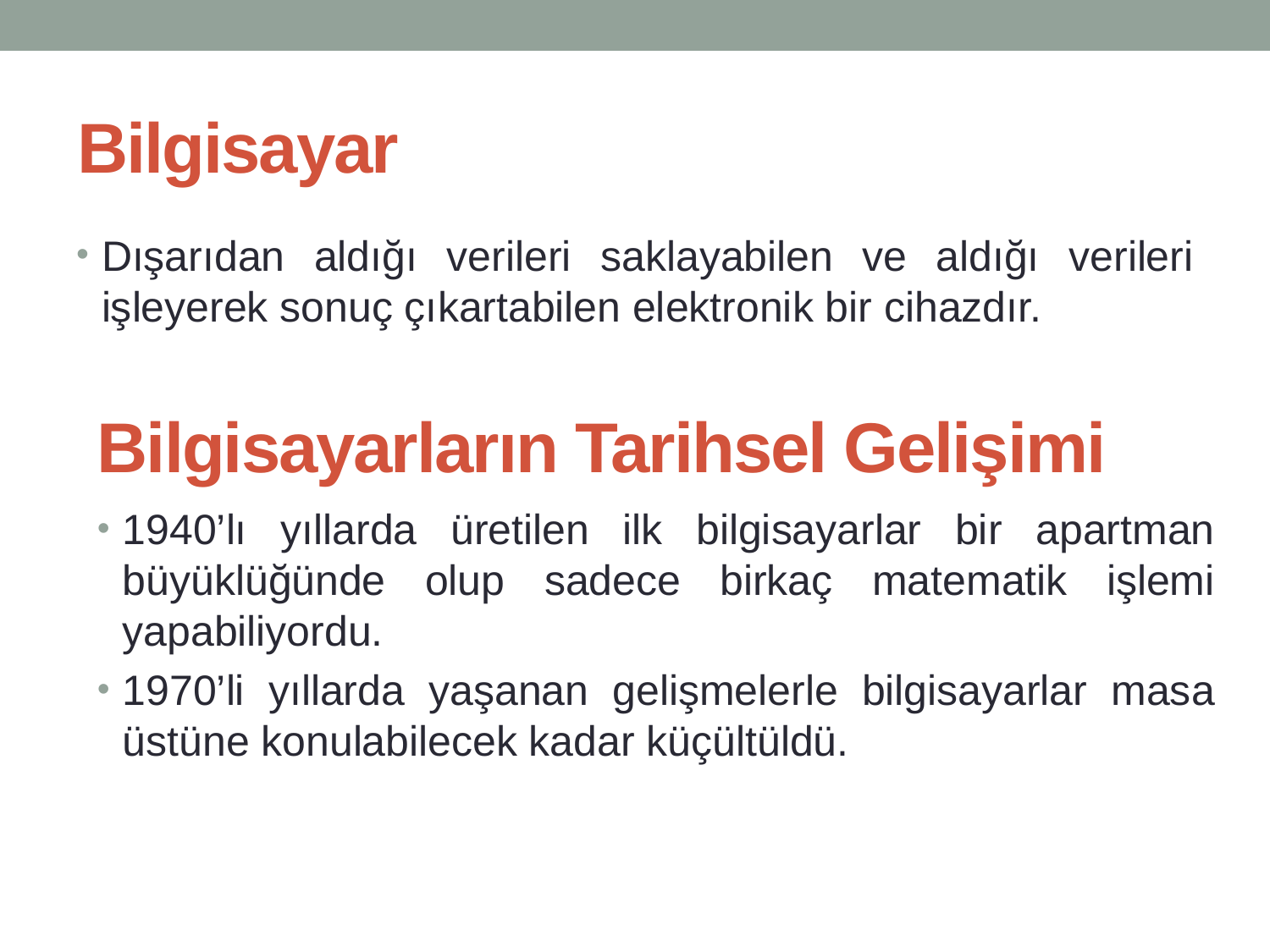

# Bilgisayar
Dışarıdan aldığı verileri saklayabilen ve aldığı verileri işleyerek sonuç çıkartabilen elektronik bir cihazdır.

Bilgisayarların Tarihsel Gelişimi
1940’lı yıllarda üretilen ilk bilgisayarlar bir apartman büyüklüğünde olup sadece birkaç matematik işlemi yapabiliyordu.
1970’li yıllarda yaşanan gelişmelerle bilgisayarlar masa üstüne konulabilecek kadar küçültüldü.